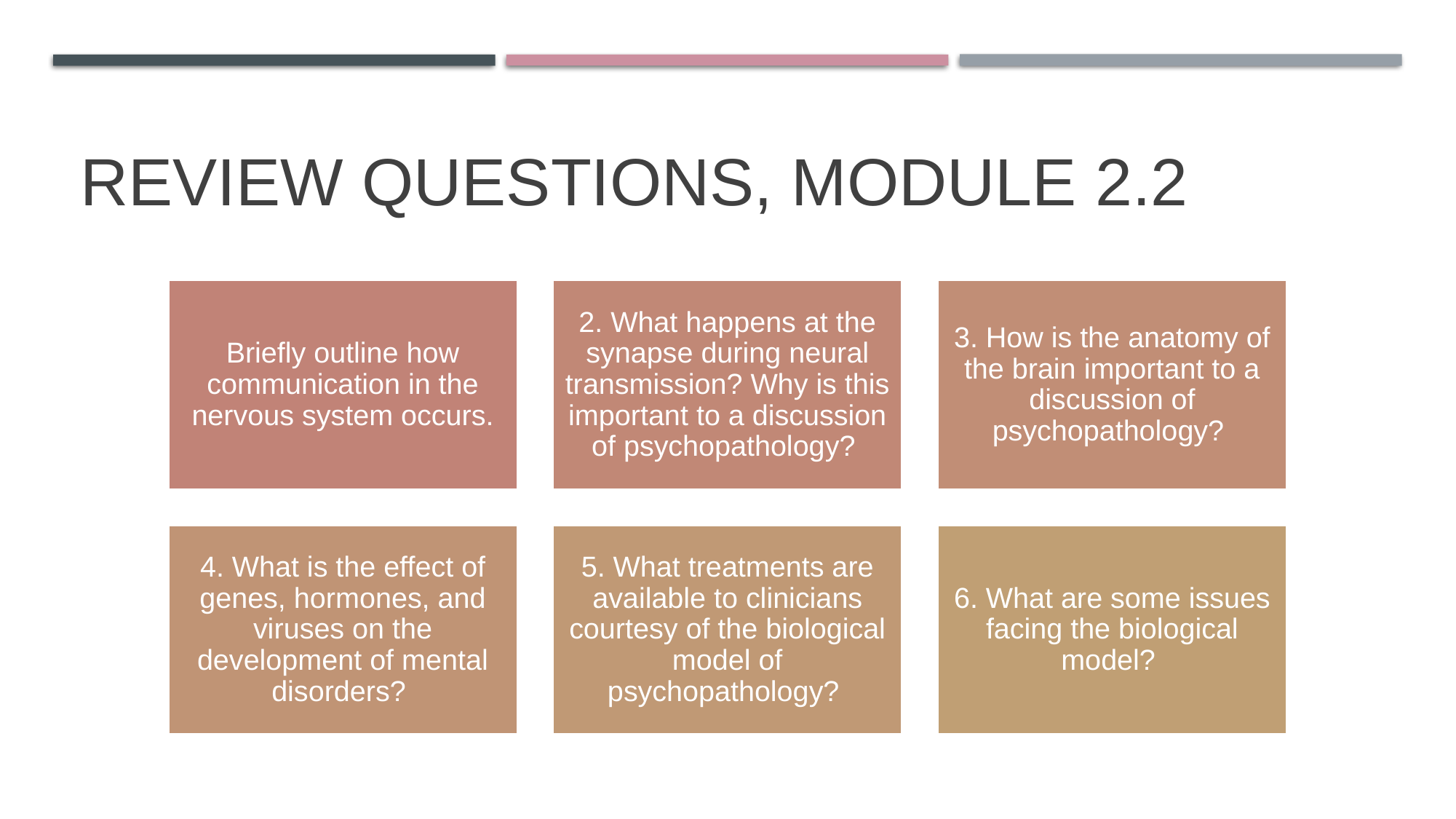

# Review Questions, Module 2.2
Briefly outline how communication in the nervous system occurs.
2. What happens at the synapse during neural transmission? Why is this important to a discussion of psychopathology?
3. How is the anatomy of the brain important to a discussion of psychopathology?
4. What is the effect of genes, hormones, and viruses on the development of mental disorders?
5. What treatments are available to clinicians courtesy of the biological model of psychopathology?
6. What are some issues facing the biological model?